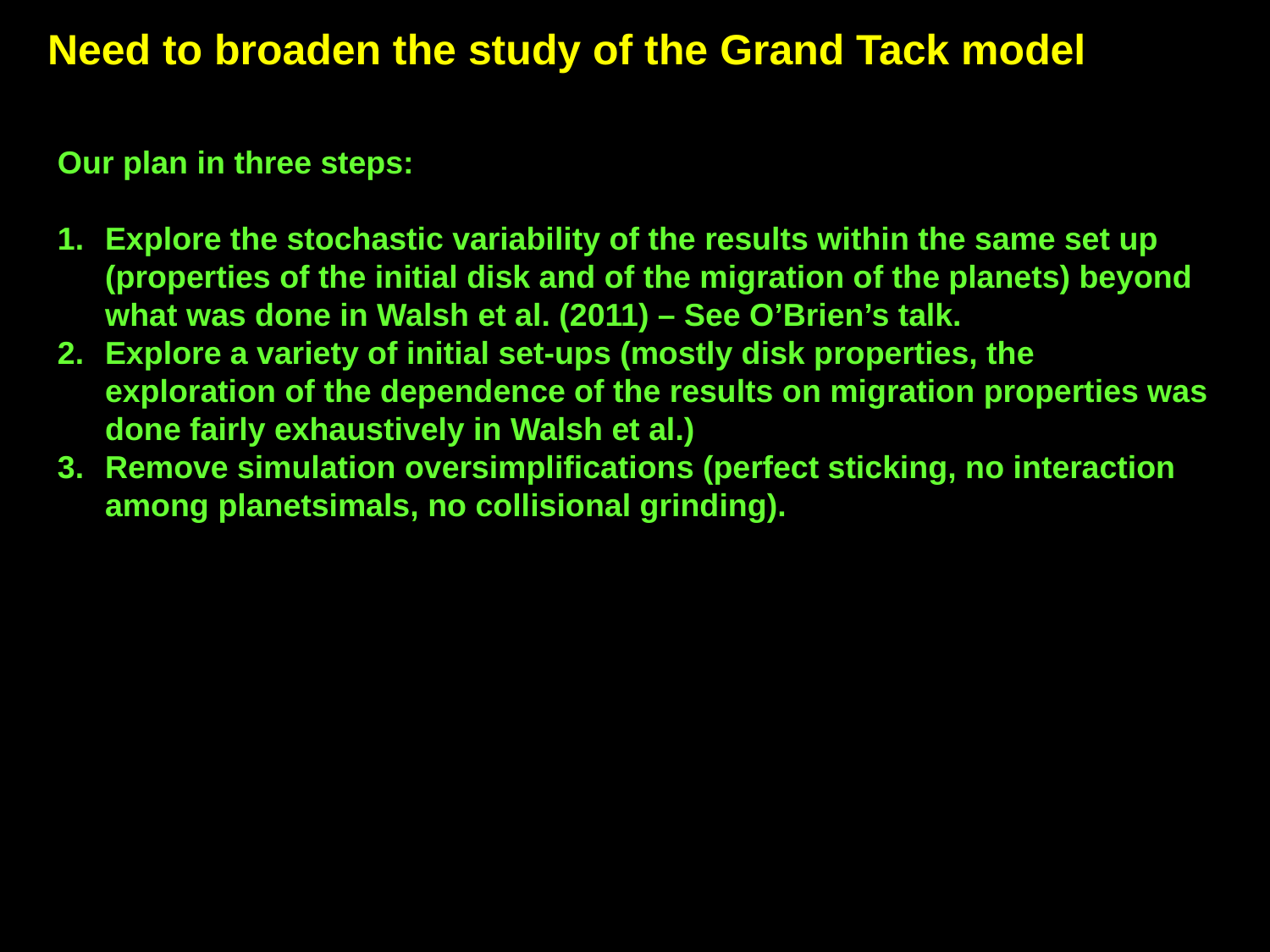

Need to broaden the study of the Grand Tack model
Our plan in three steps:

Explore the stochastic variability of the results within the same set up (properties of the initial disk and of the migration of the planets) beyond what was done in Walsh et al. (2011) – See O’Brien’s talk.
Explore a variety of initial set-ups (mostly disk properties, the exploration of the dependence of the results on migration properties was done fairly exhaustively in Walsh et al.)
Remove simulation oversimplifications (perfect sticking, no interaction among planetsimals, no collisional grinding).